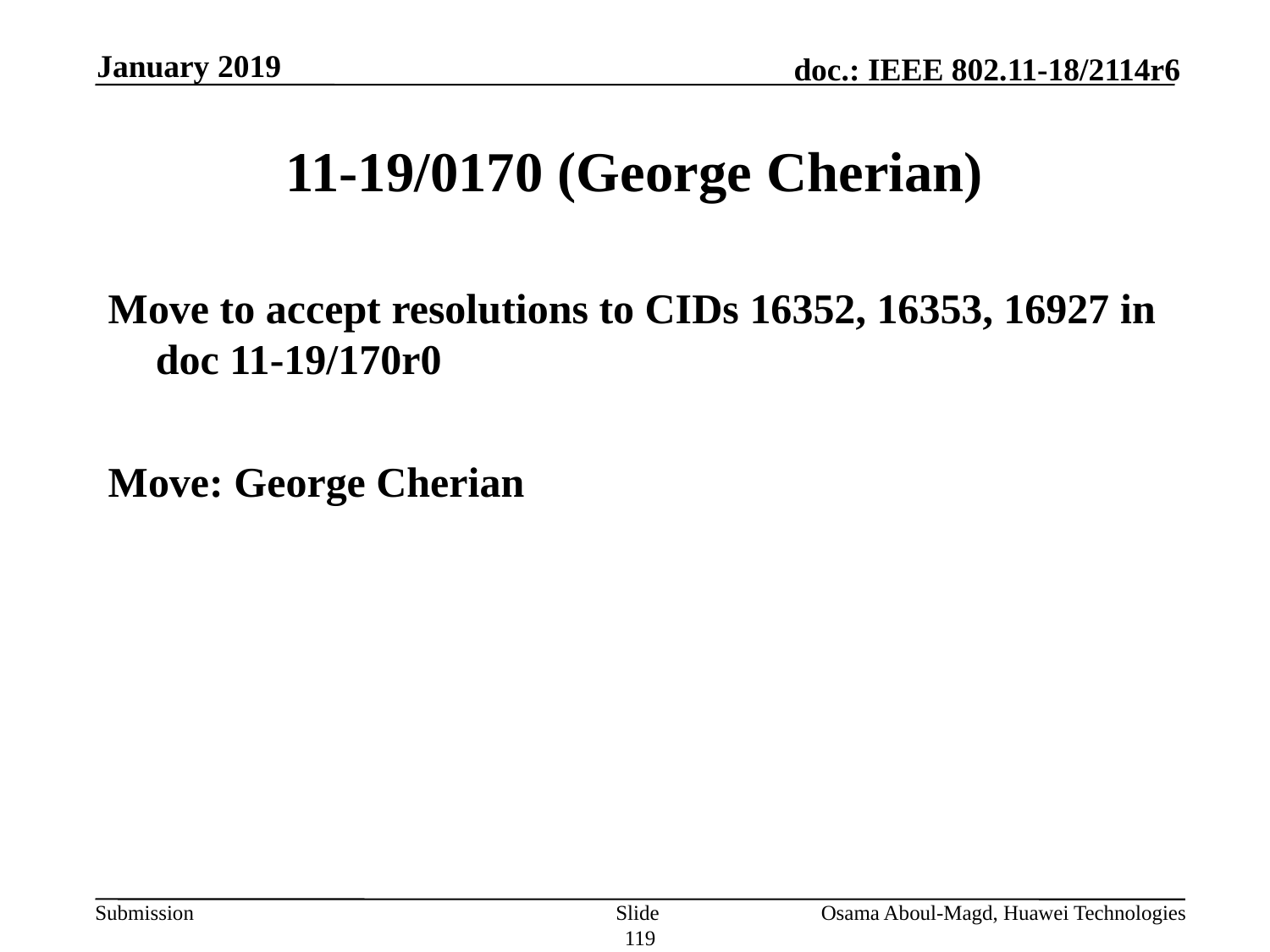

January 2019
# 11-19/0170 (George Cherian)
Move to accept resolutions to CIDs 16352, 16353, 16927 in doc 11-19/170r0

Move: George Cherian
Slide 119
Osama Aboul-Magd, Huawei Technologies